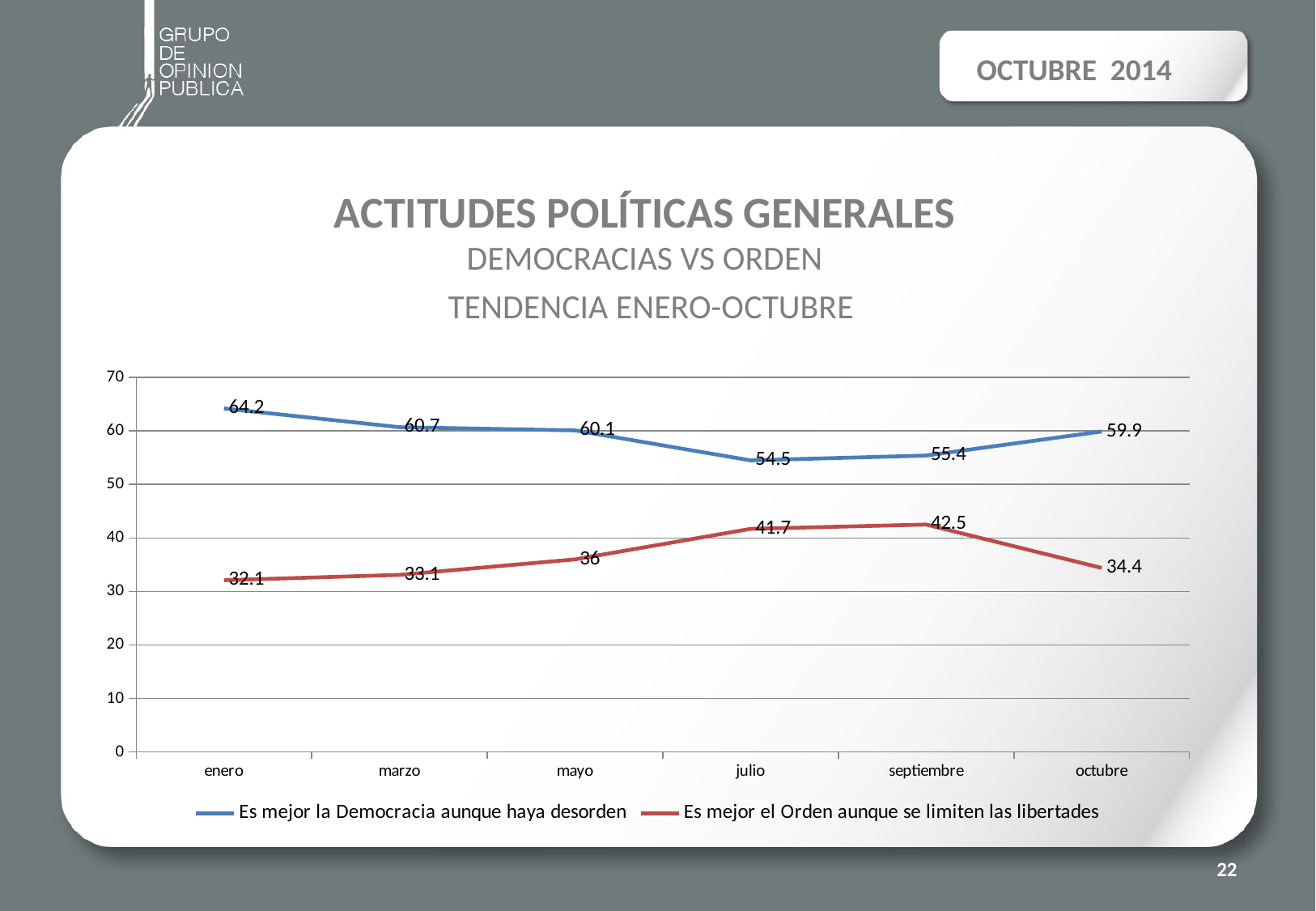

OCTUBRE  2014

#
ACTITUDES POLÍTICAS GENERALES
DEMOCRACIAS VS ORDEN

TENDENCIA ENERO-OCTUBRE

### Chart

| Category | Es mejor la Democracia aunque haya desorden | Es mejor el Orden aunque se limiten las libertades |
|---|---|---|
| enero | 64.2 | 32.1 |
| marzo | 60.7 | 33.1 |
| mayo | 60.1 | 36.0 |
| julio | 54.5 | 41.7 |
| septiembre | 55.4 | 42.5 |
| octubre | 59.9 | 34.4 |

22